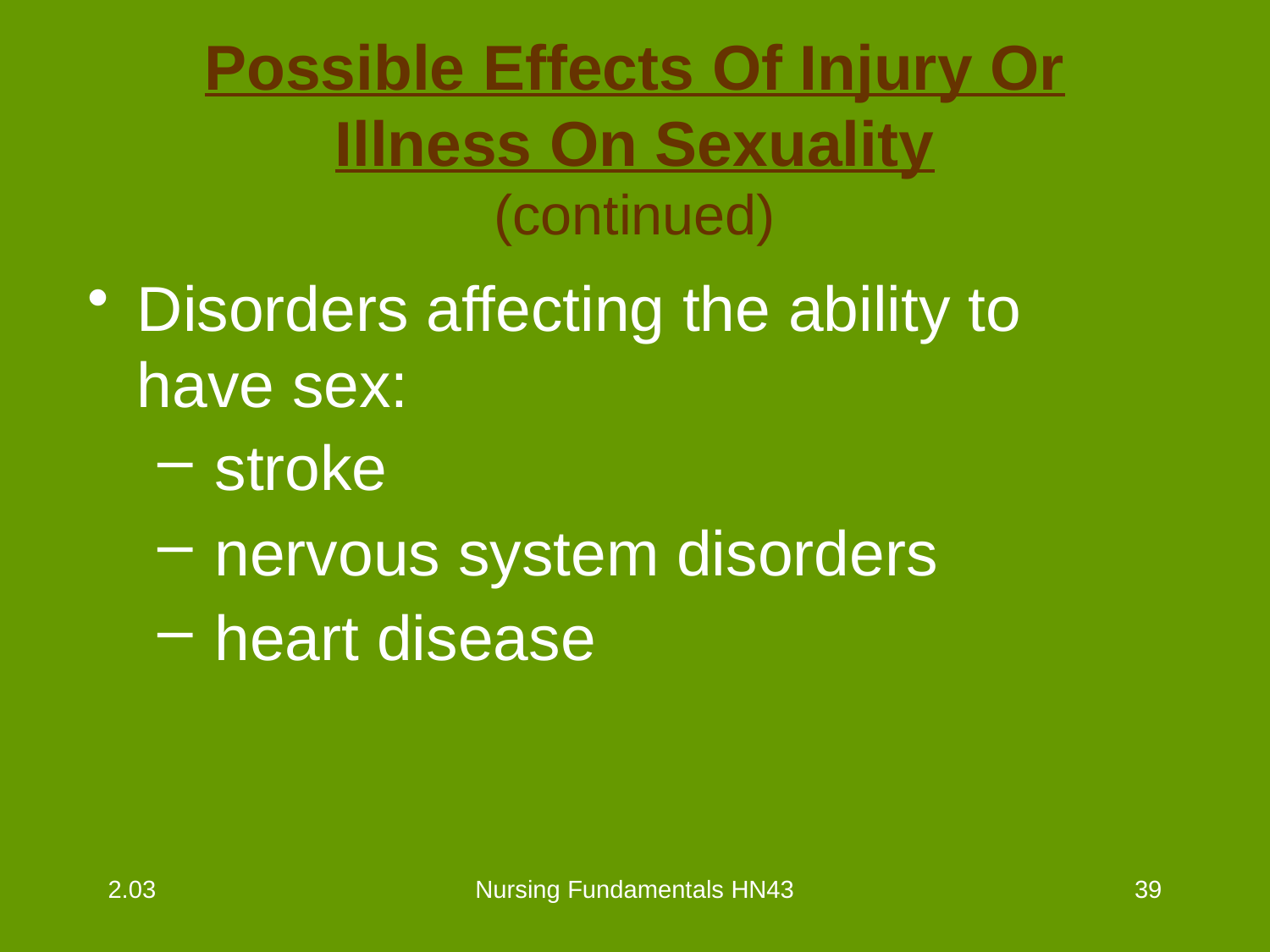

# Possible Effects Of Injury Or Illness On Sexuality (continued)
Disorders affecting the ability to have sex:
stroke
nervous system disorders
heart disease
2.03
Nursing Fundamentals HN43
39